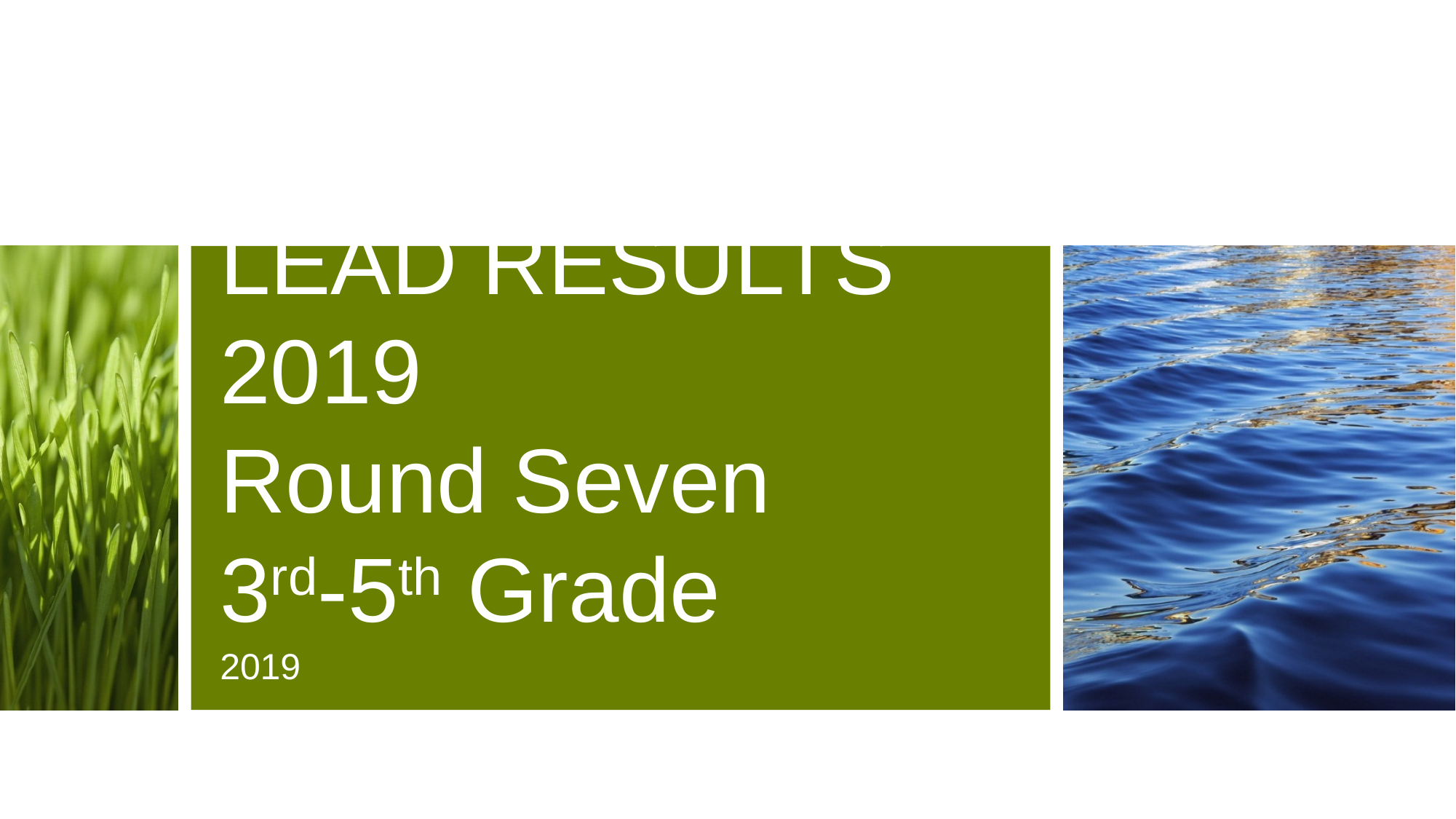

# LEAD RESULTS 2019 Round Seven 3rd-5th Grade
2019